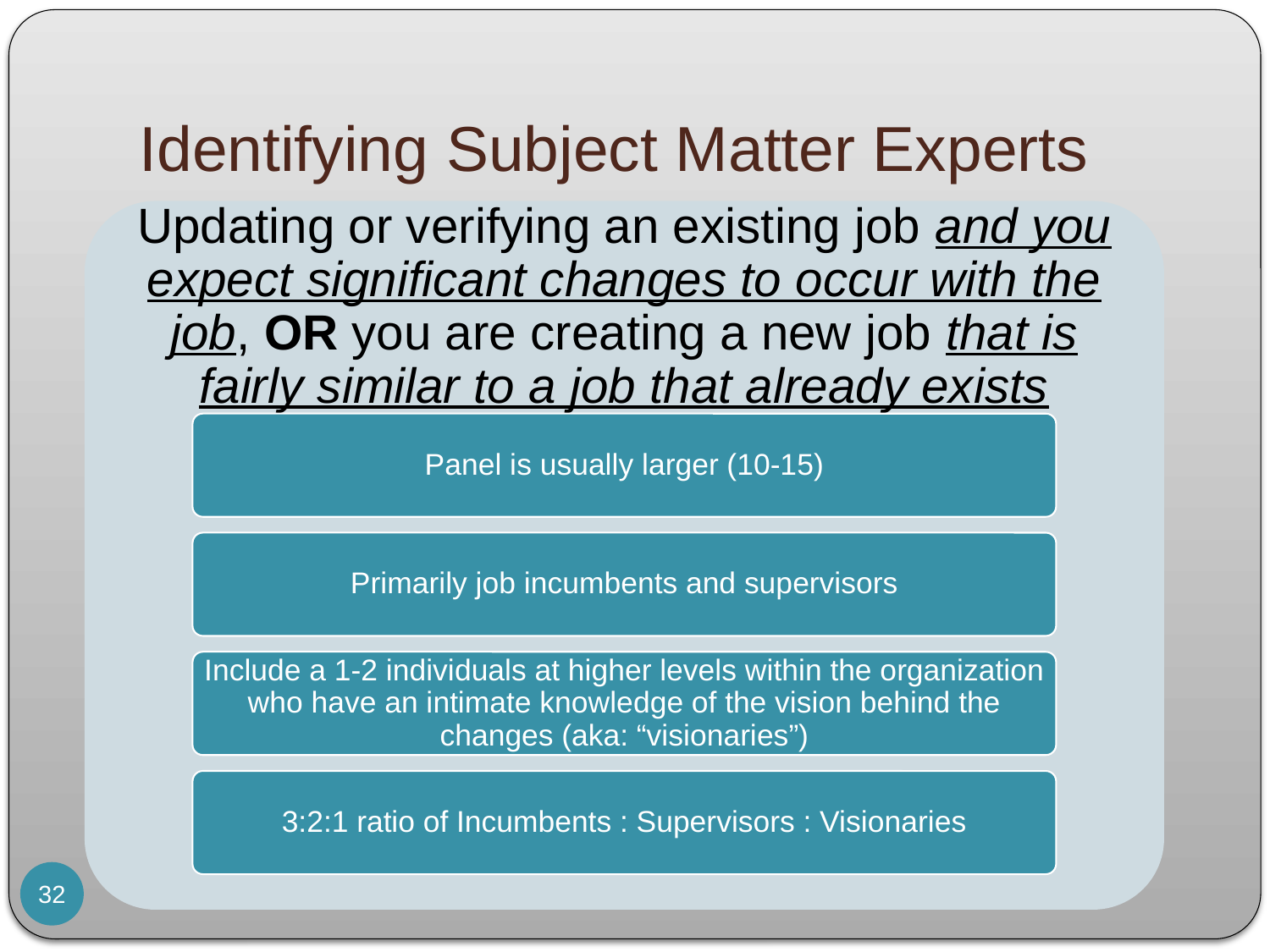

# Identifying Subject Matter Experts
Updating or verifying an existing job and you expect significant changes to occur with the job, OR you are creating a new job that is fairly similar to a job that already exists
Panel is usually larger (10-15)
Primarily job incumbents and supervisors
Include a 1-2 individuals at higher levels within the organization who have an intimate knowledge of the vision behind the changes (aka: “visionaries”)
3:2:1 ratio of Incumbents : Supervisors : Visionaries
32